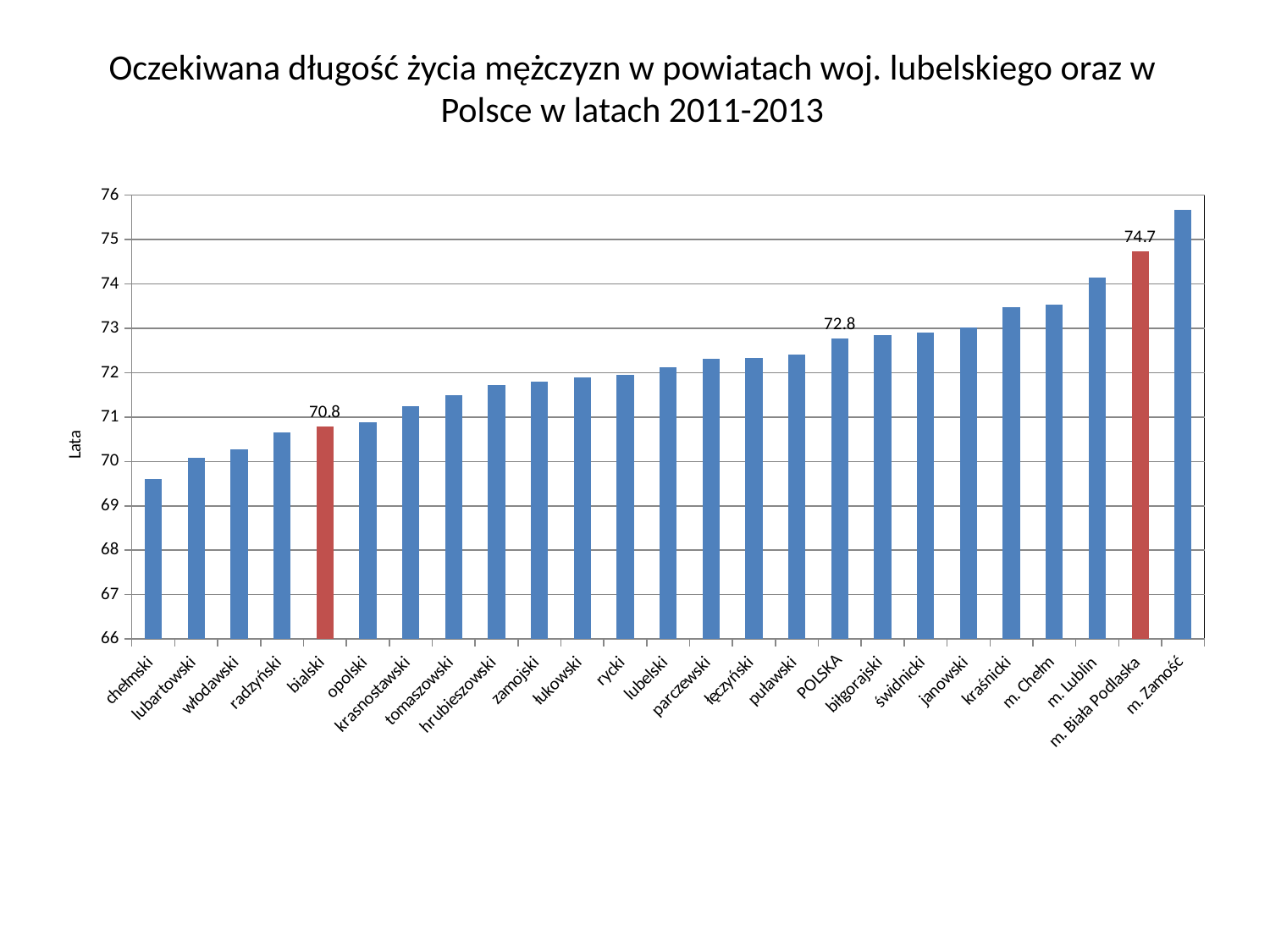

# Oczekiwana długość życia mężczyzn w powiatach woj. lubelskiego oraz w Polsce w latach 2011-2013

### Chart

| Category |  |
|---|---|
| chełmski  | 69.6091527709681 |
| lubartowski  | 70.0897472349547 |
| włodawski  | 70.2681864401525 |
| radzyński  | 70.6463499860935 |
| bialski  | 70.79508339833 |
| opolski  | 70.886999002053 |
| krasnostawski  | 71.2554801442923 |
| tomaszowski  | 71.4937364338356 |
| hrubieszowski  | 71.7173927039286 |
| zamojski  | 71.7972434965883 |
| łukowski  | 71.9028352317065 |
| rycki  | 71.949305333953 |
| lubelski  | 72.1191790416378 |
| parczewski  | 72.312542657711 |
| łęczyński  | 72.3275500164528 |
| puławski  | 72.4138289386326 |
| POLSKA | 72.7718297934442 |
| biłgorajski  | 72.8447916216584 |
| świdnicki  | 72.8970403805201 |
| janowski  | 73.0192412882558 |
| kraśnicki  | 73.4811274150737 |
| m. Chełm  | 73.5285876443273 |
| m. Lublin  | 74.1414654730928 |
| m. Biała Podlaska  | 74.73506818168 |
| m. Zamość  | 75.6779353102802 |